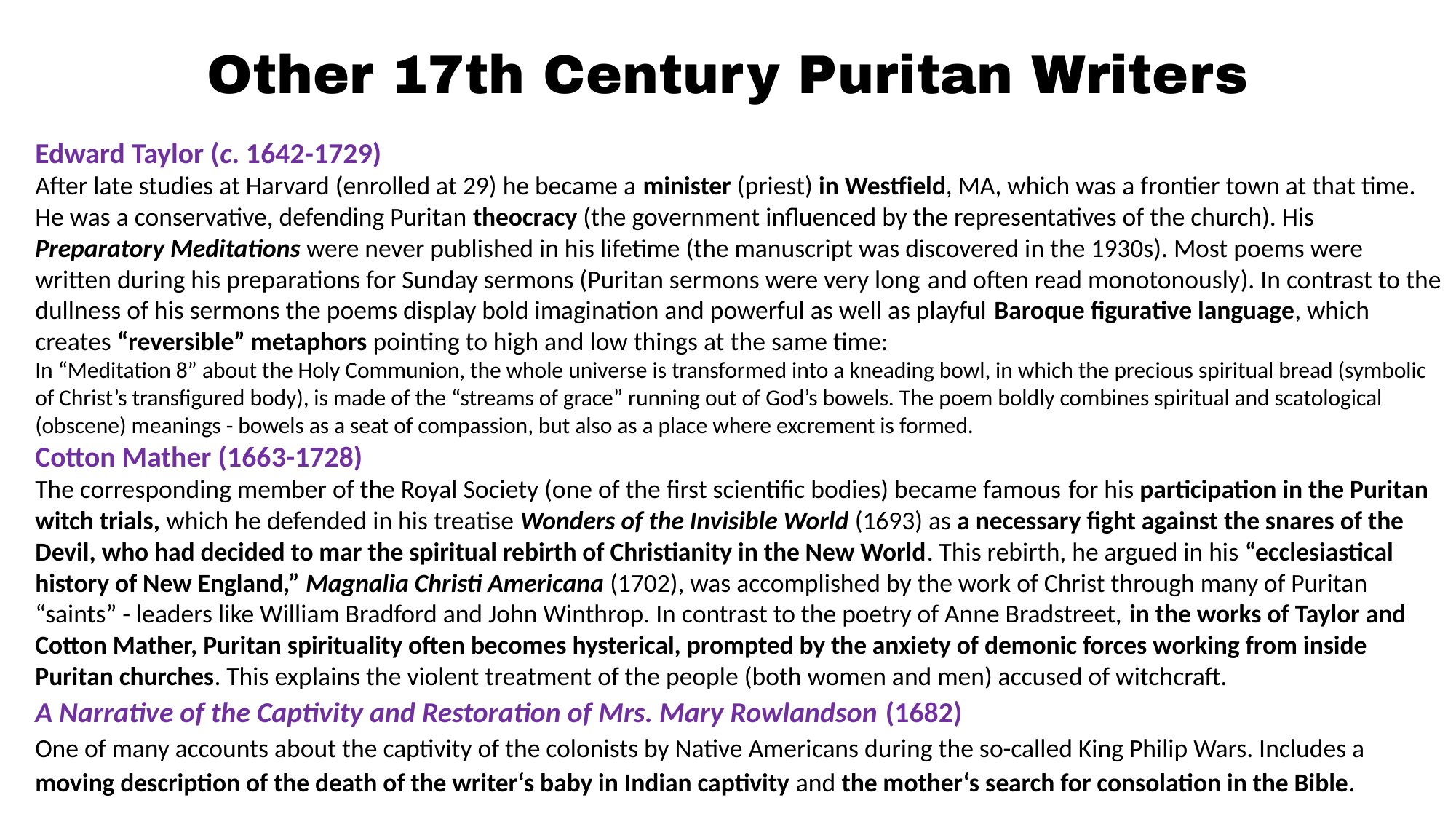

# Other 17th Century Puritan Writers
Edward Taylor (c. 1642-1729)
After late studies at Harvard (enrolled at 29) he became a minister (priest) in Westfield, MA, which was a frontier town at that time. He was a conservative, defending Puritan theocracy (the government influenced by the representatives of the church). His Preparatory Meditations were never published in his lifetime (the manuscript was discovered in the 1930s). Most poems were written during his preparations for Sunday sermons (Puritan sermons were very long and often read monotonously). In contrast to the dullness of his sermons the poems display bold imagination and powerful as well as playful Baroque figurative language, which creates “reversible” metaphors pointing to high and low things at the same time:
In “Meditation 8” about the Holy Communion, the whole universe is transformed into a kneading bowl, in which the precious spiritual bread (symbolic of Christ’s transfigured body), is made of the “streams of grace” running out of God’s bowels. The poem boldly combines spiritual and scatological (obscene) meanings - bowels as a seat of compassion, but also as a place where excrement is formed.
Cotton Mather (1663-1728)
The corresponding member of the Royal Society (one of the first scientific bodies) became famous for his participation in the Puritan witch trials, which he defended in his treatise Wonders of the Invisible World (1693) as a necessary fight against the snares of the Devil, who had decided to mar the spiritual rebirth of Christianity in the New World. This rebirth, he argued in his “ecclesiastical history of New England,” Magnalia Christi Americana (1702), was accomplished by the work of Christ through many of Puritan “saints” - leaders like William Bradford and John Winthrop. In contrast to the poetry of Anne Bradstreet, in the works of Taylor and Cotton Mather, Puritan spirituality often becomes hysterical, prompted by the anxiety of demonic forces working from inside Puritan churches. This explains the violent treatment of the people (both women and men) accused of witchcraft.
A Narrative of the Captivity and Restoration of Mrs. Mary Rowlandson (1682)
One of many accounts about the captivity of the colonists by Native Americans during the so-called King Philip Wars. Includes a moving description of the death of the writer‘s baby in Indian captivity and the mother‘s search for consolation in the Bible.